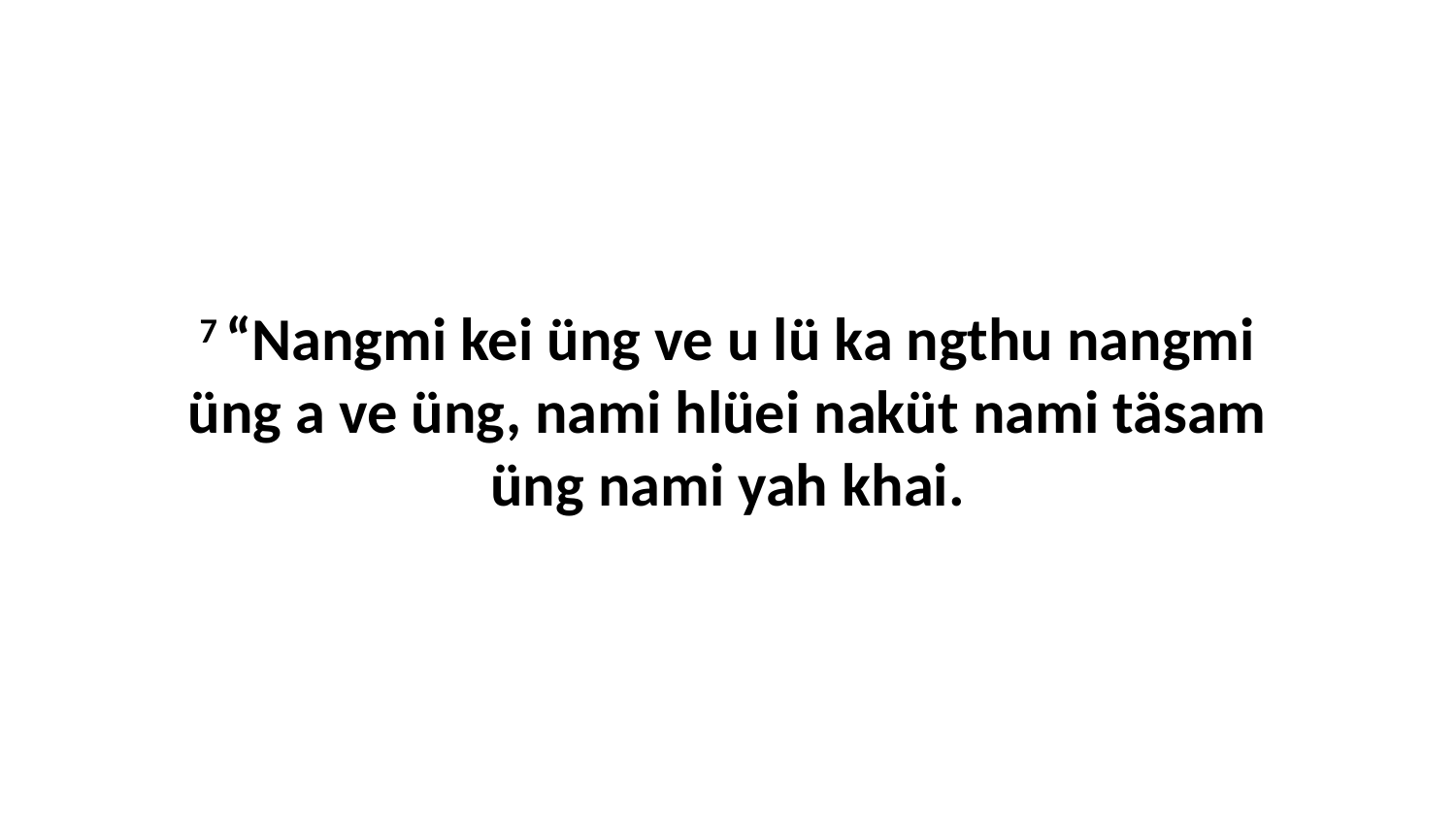

7 “Nangmi kei üng ve u lü ka ngthu nangmi üng a ve üng, nami hlüei naküt nami täsam üng nami yah khai.